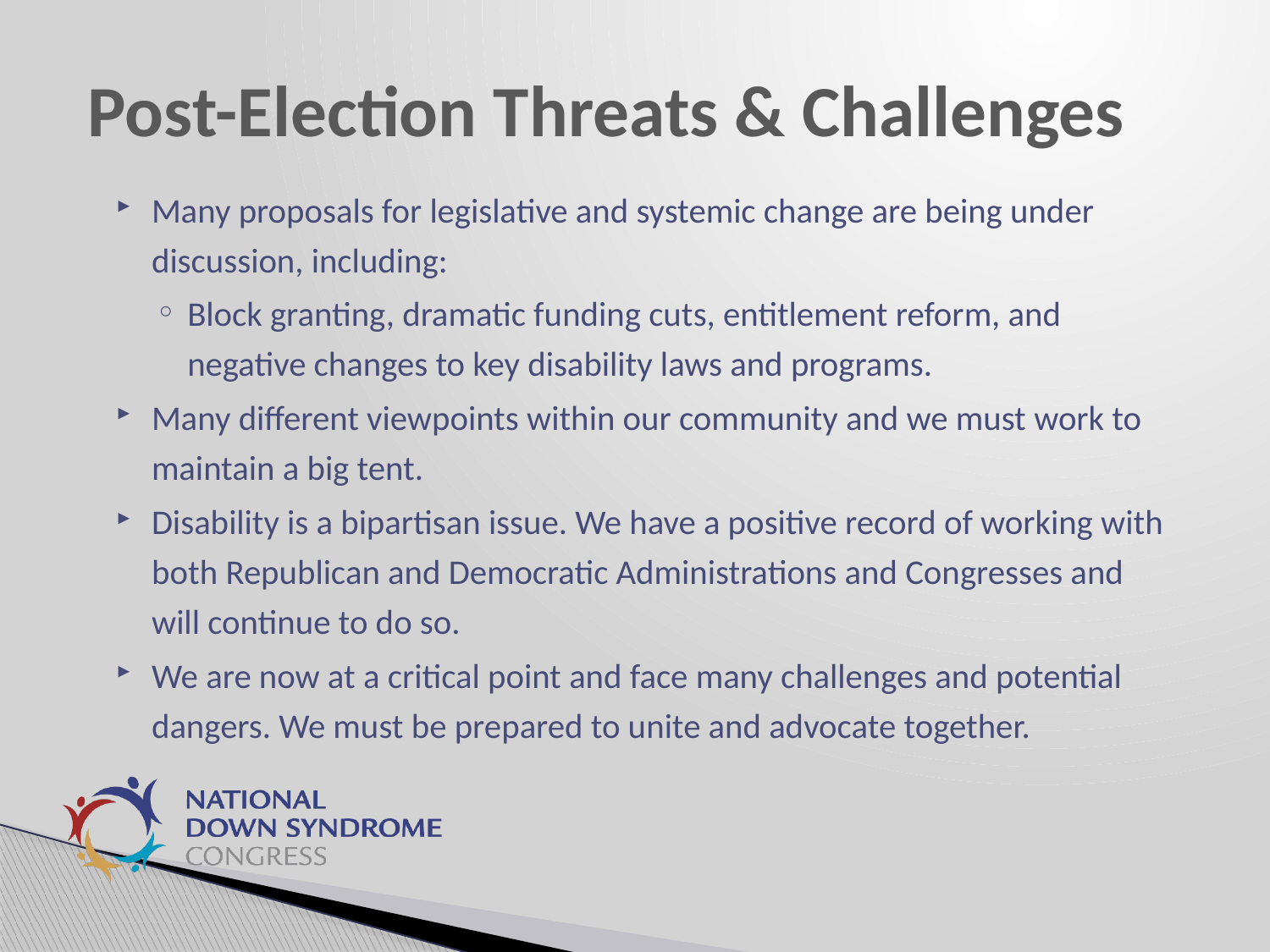

# Post-Election Threats & Challenges
Many proposals for legislative and systemic change are being under discussion, including:
Block granting, dramatic funding cuts, entitlement reform, and negative changes to key disability laws and programs.
Many different viewpoints within our community and we must work to maintain a big tent.
Disability is a bipartisan issue. We have a positive record of working with both Republican and Democratic Administrations and Congresses and will continue to do so.
We are now at a critical point and face many challenges and potential dangers. We must be prepared to unite and advocate together.